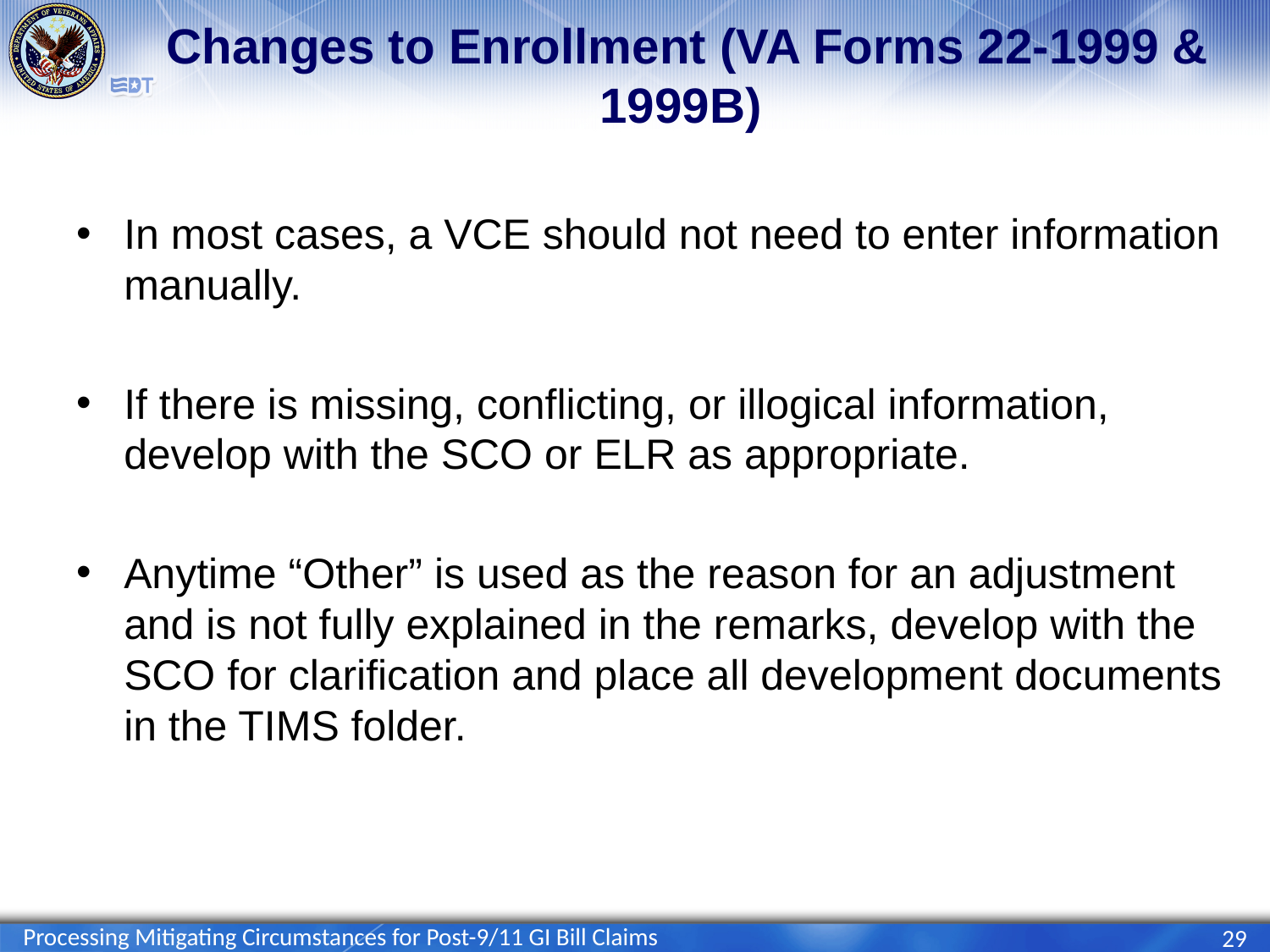

# Changes to Enrollment (VA Forms 22-1999 & 1999B)
In most cases, a VCE should not need to enter information manually.

If there is missing, conflicting, or illogical information, develop with the SCO or ELR as appropriate.

Anytime “Other” is used as the reason for an adjustment and is not fully explained in the remarks, develop with the SCO for clarification and place all development documents in the TIMS folder.
Processing Mitigating Circumstances for Post-9/11 GI Bill Claims

29